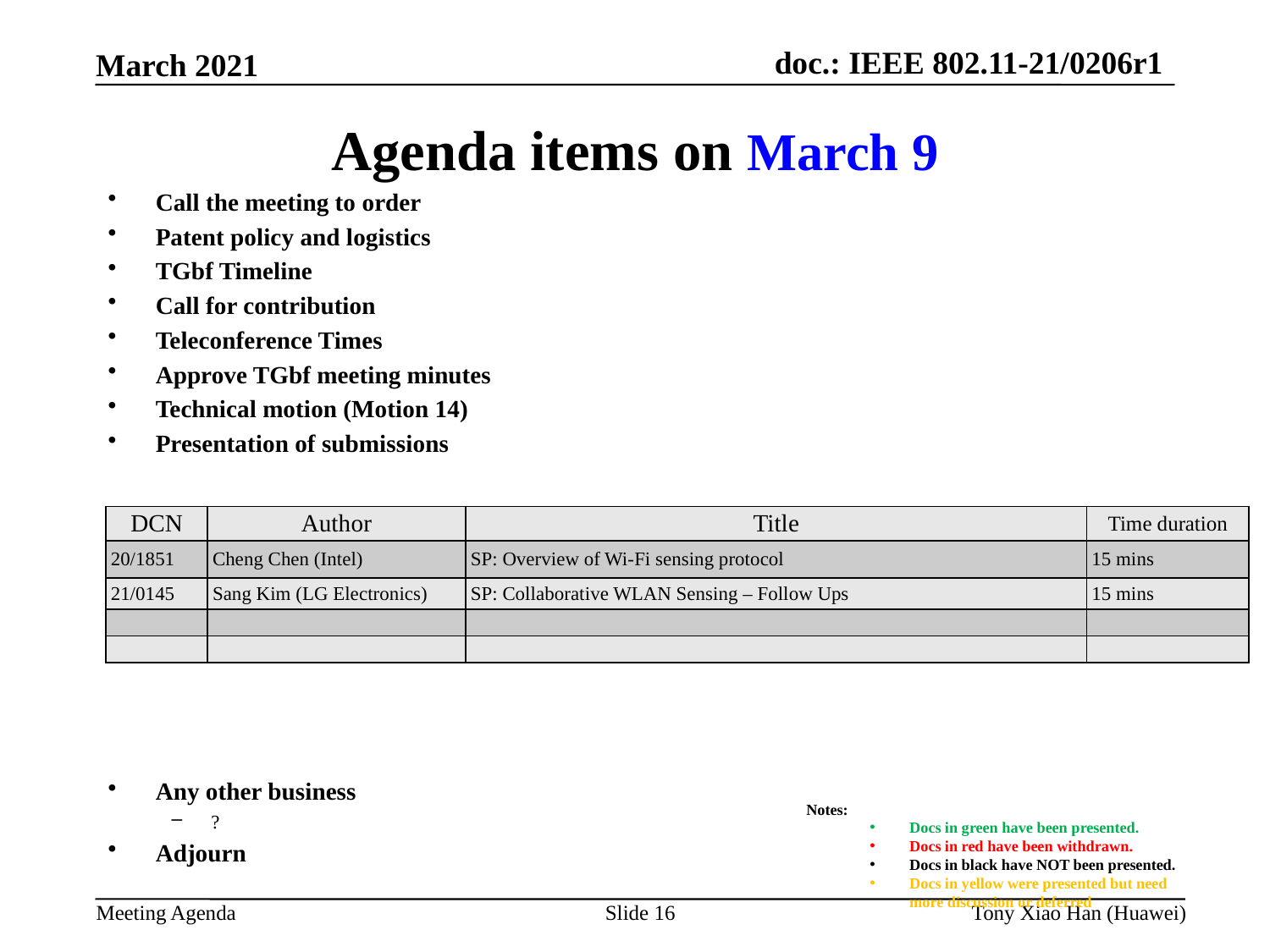

Agenda items on March 9
Call the meeting to order
Patent policy and logistics
TGbf Timeline
Call for contribution
Teleconference Times
Approve TGbf meeting minutes
Technical motion (Motion 14)
Presentation of submissions

Any other business
?
Adjourn
| DCN | Author | Title | Time duration |
| --- | --- | --- | --- |
| 20/1851 | Cheng Chen (Intel) | SP: Overview of Wi-Fi sensing protocol | 15 mins |
| 21/0145 | Sang Kim (LG Electronics) | SP: Collaborative WLAN Sensing – Follow Ups | 15 mins |
|  |  |  |  |
|  |  |  |  |
Notes:
Docs in green have been presented.
Docs in red have been withdrawn.
Docs in black have NOT been presented.
Docs in yellow were presented but need more discussion or deferred
Slide 16
Tony Xiao Han (Huawei)